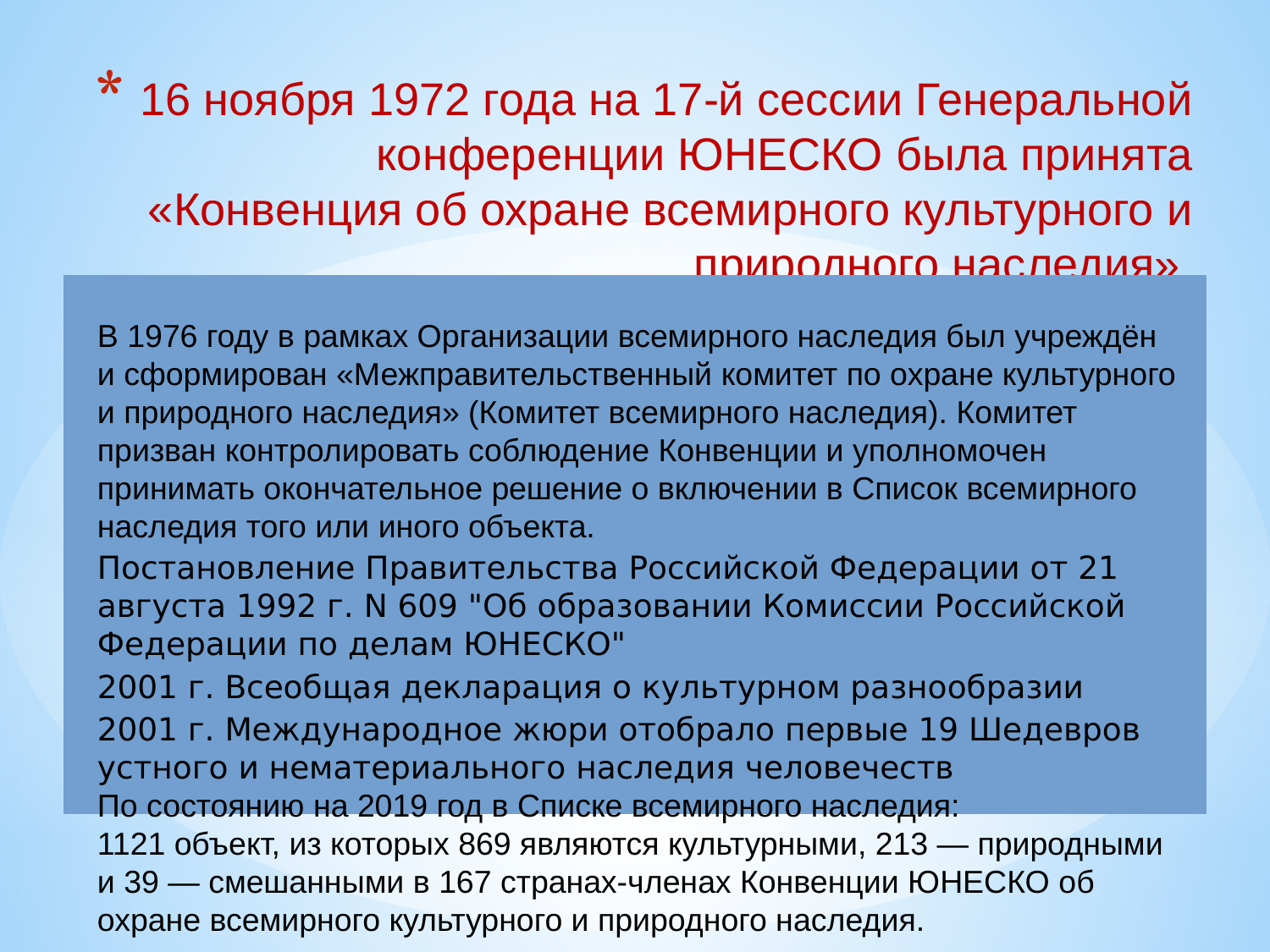

# 16 ноября 1972 года на 17-й сессии Генеральной конференции ЮНЕСКО была принята «Конвенция об охране всемирного культурного и природного наследия»

В 1976 году в рамках Организации всемирного наследия был учреждён и сформирован «Межправительственный комитет по охране культурного и природного наследия» (Комитет всемирного наследия). Комитет призван контролировать соблюдение Конвенции и уполномочен принимать окончательное решение о включении в Список всемирного наследия того или иного объекта.
Постановление Правительства Российской Федерации от 21 августа 1992 г. N 609 "Об образовании Комиссии Российской Федерации по делам ЮНЕСКО"
2001 г. Всеобщая декларация о культурном разнообразии
2001 г. Международное жюри отобрало первые 19 Шедевров устного и нематериального наследия человечеств
По состоянию на 2019 год в Списке всемирного наследия:
1121 объект, из которых 869 являются культурными, 213 — природными и 39 — смешанными в 167 странах-членах Конвенции ЮНЕСКО об охране всемирного культурного и природного наследия.